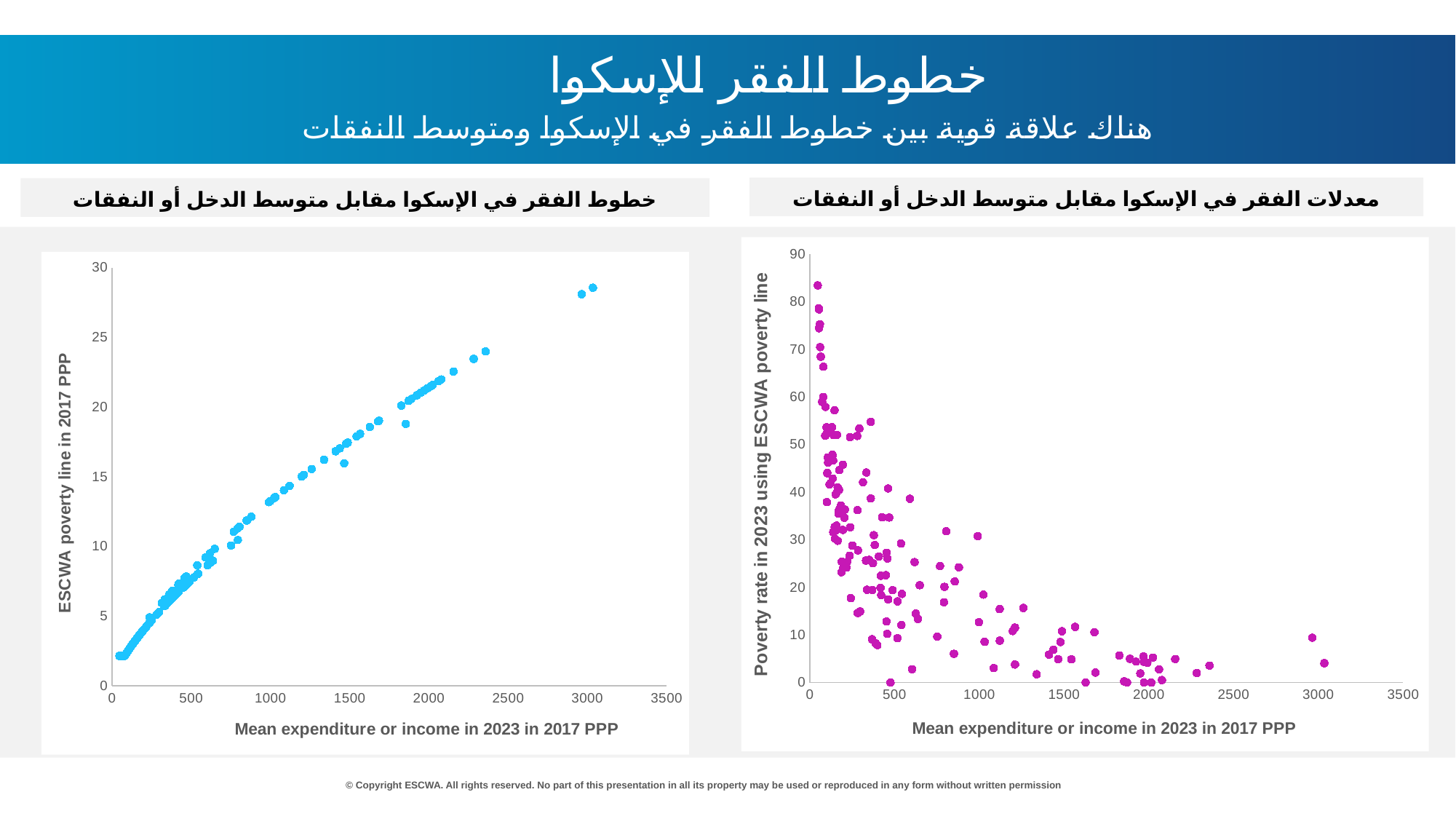

خطوط الفقر للإسكوا
هناك علاقة قوية بين خطوط الفقر في الإسكوا ومتوسط النفقات
معدلات الفقر في الإسكوا مقابل متوسط الدخل أو النفقات
خطوط الفقر في الإسكوا مقابل متوسط الدخل أو النفقات

### Chart

| Category | Poverty rate (2023) |
|---|---|

### Chart

| Category | CPL (2023) |
|---|---|